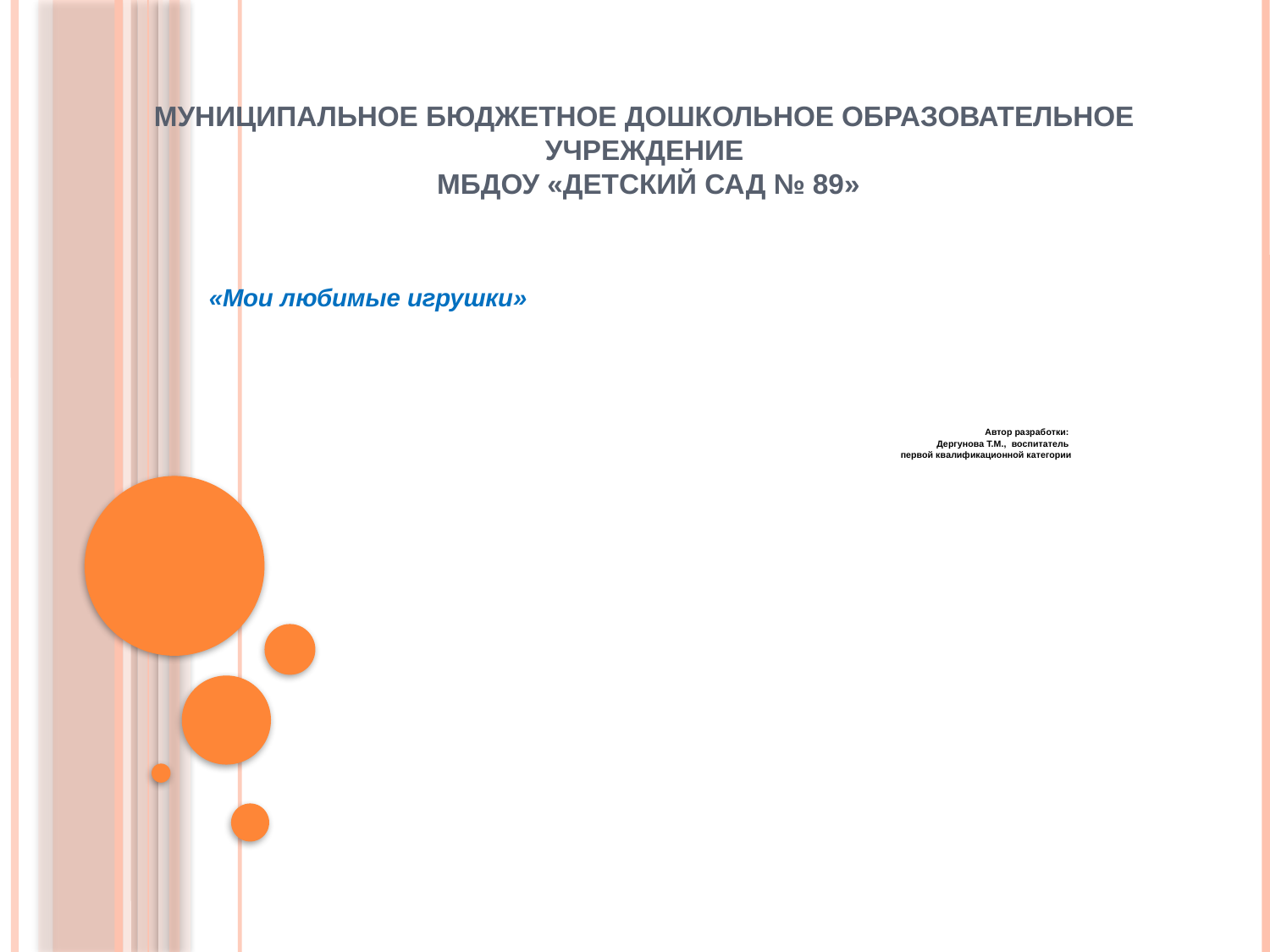

# Муниципальное бюджетное дошкольное образовательное учреждение МБДОУ «Детский сад № 89»
 «Мои любимые игрушки»

 Автор разработки:
Дергунова Т.М.,  воспитатель
первой квалификационной категории